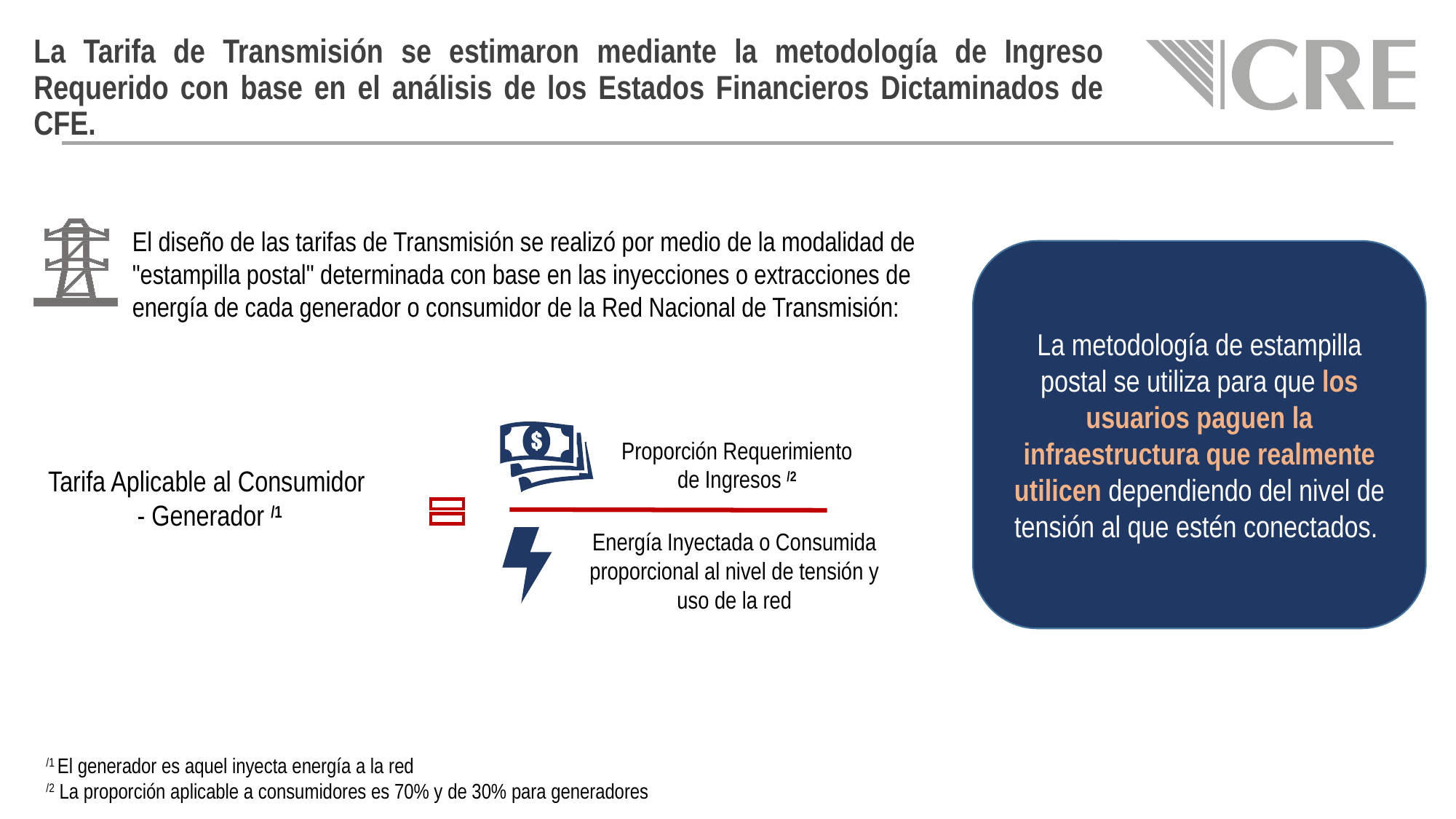

# La Tarifa de Transmisión se estimaron mediante la metodología de Ingreso Requerido con base en el análisis de los Estados Financieros Dictaminados de CFE.

El diseño de las tarifas de Transmisión se realizó por medio de la modalidad de "estampilla postal" determinada con base en las inyecciones o extracciones de energía de cada generador o consumidor de la Red Nacional de Transmisión:
La metodología de estampilla postal se utiliza para que los usuarios paguen la infraestructura que realmente utilicen dependiendo del nivel de tensión al que estén conectados.

Proporción Requerimiento de Ingresos /2
Tarifa Aplicable al Consumidor  - Generador /1

Energía Inyectada o Consumida proporcional al nivel de tensión y uso de la red

/1 El generador es aquel inyecta energía a la red
/2 La proporción aplicable a consumidores es 70% y de 30% para generadores